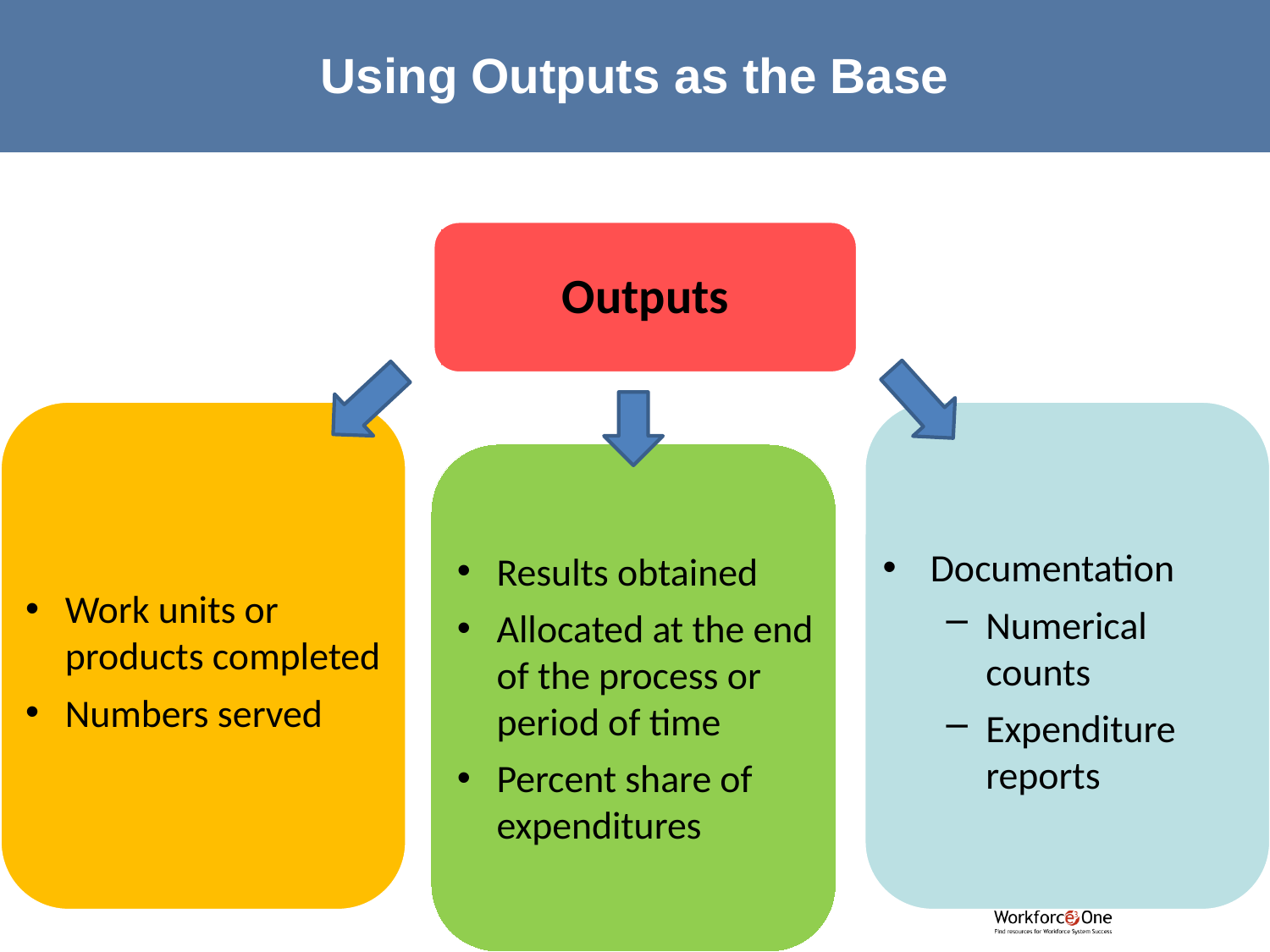

# Using Outputs as the Base

Outputs

Work units or products completed
Numbers served

Documentation
Numerical counts
Expenditure reports

Results obtained
Allocated at the end of the process or period of time
Percent share of expenditures